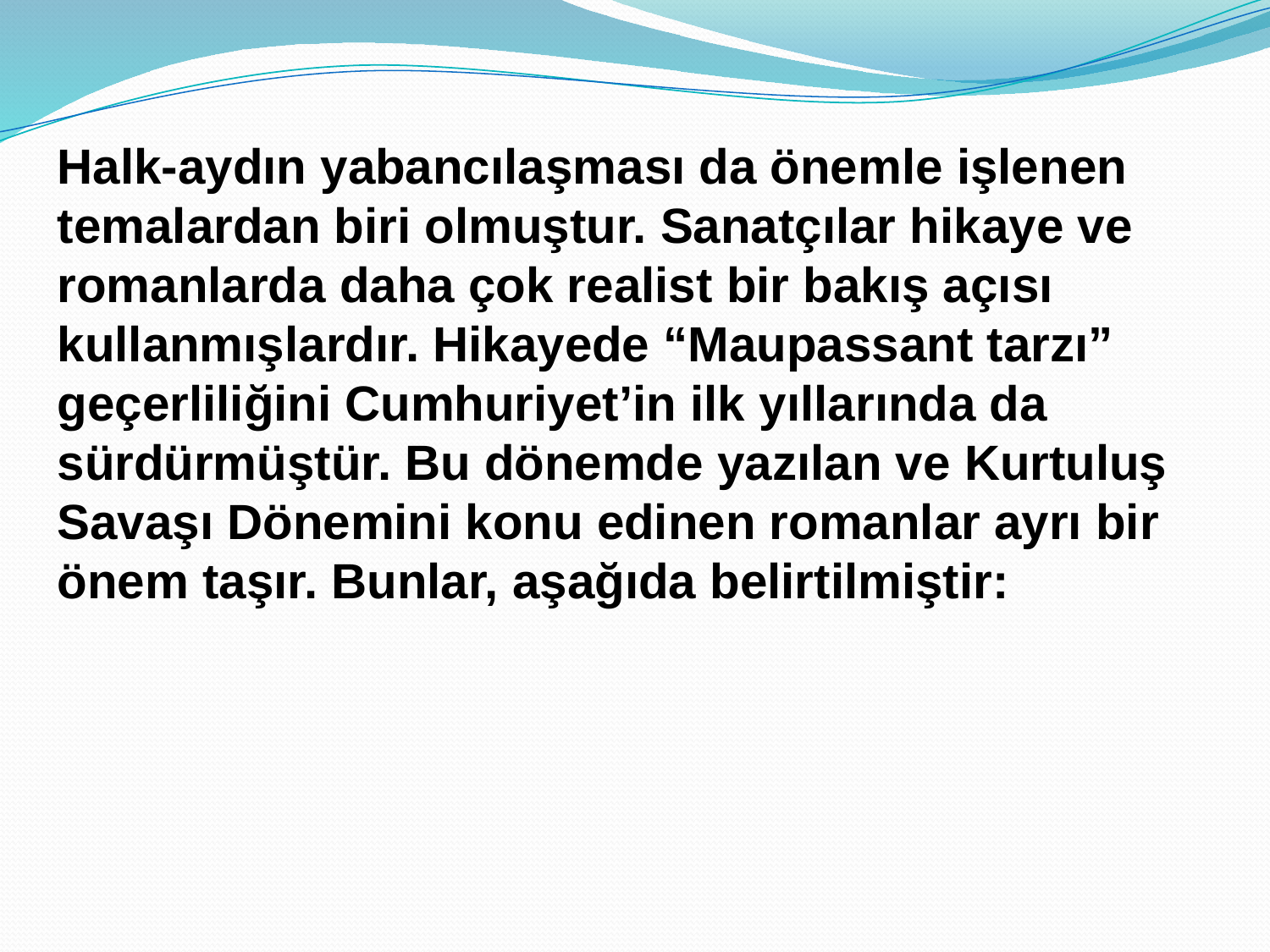

Halk-aydın yabancılaşması da önemle işlenen temalardan biri olmuştur. Sanatçılar hikaye ve romanlarda daha çok realist bir bakış açısı kullanmışlardır. Hikayede “Maupassant tarzı” geçerliliğini Cumhuriyet’in ilk yıllarında da sürdürmüştür. Bu dönemde yazılan ve Kurtuluş Savaşı Dönemini konu edinen romanlar ayrı bir önem taşır. Bunlar, aşağıda belirtilmiştir: